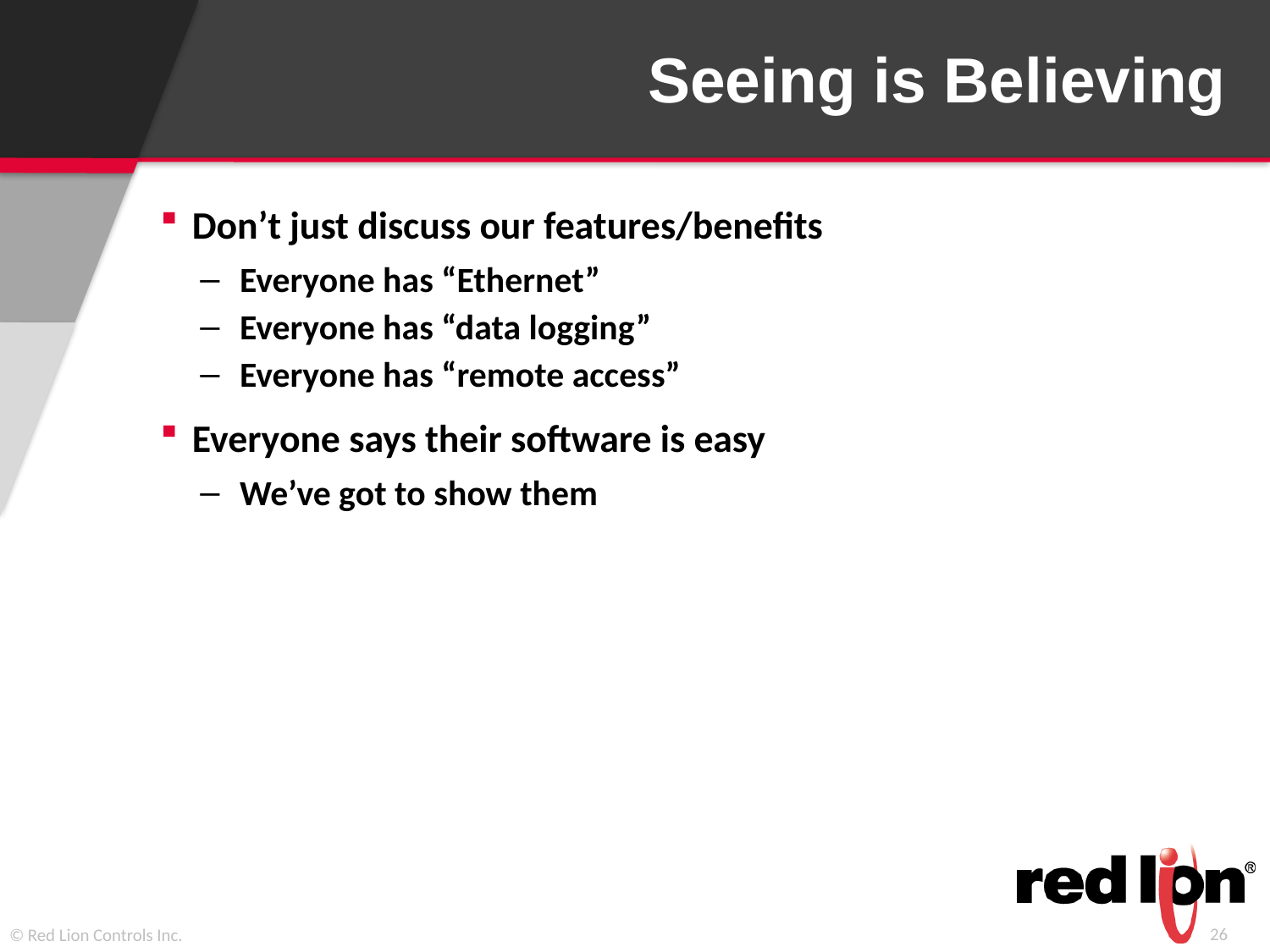

# Seeing is Believing
Don’t just discuss our features/benefits
Everyone has “Ethernet”
Everyone has “data logging”
Everyone has “remote access”
Everyone says their software is easy
We’ve got to show them